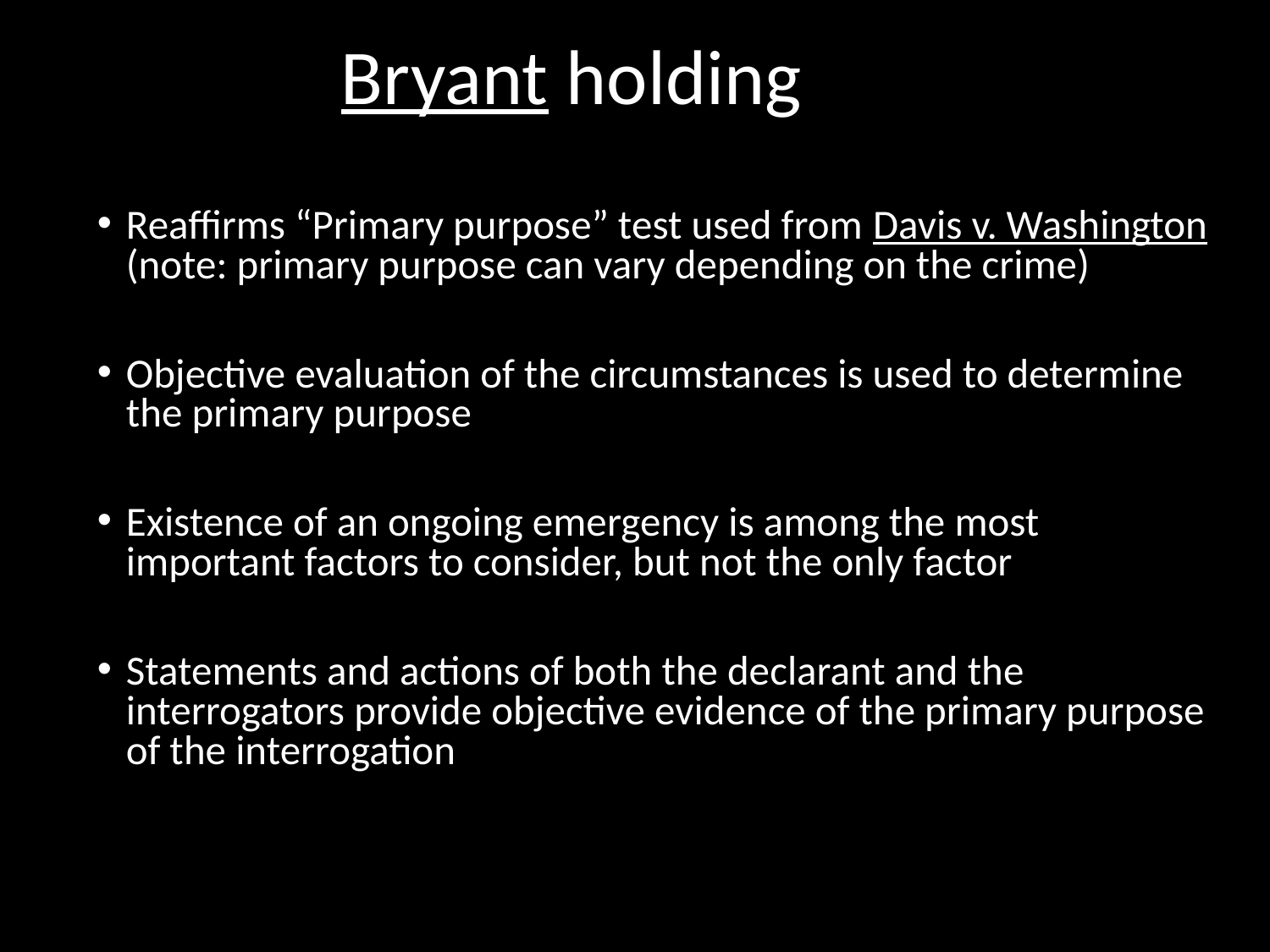

Bryant holding
Reaffirms “Primary purpose” test used from Davis v. Washington (note: primary purpose can vary depending on the crime)

Objective evaluation of the circumstances is used to determine the primary purpose

Existence of an ongoing emergency is among the most important factors to consider, but not the only factor

Statements and actions of both the declarant and the interrogators provide objective evidence of the primary purpose of the interrogation